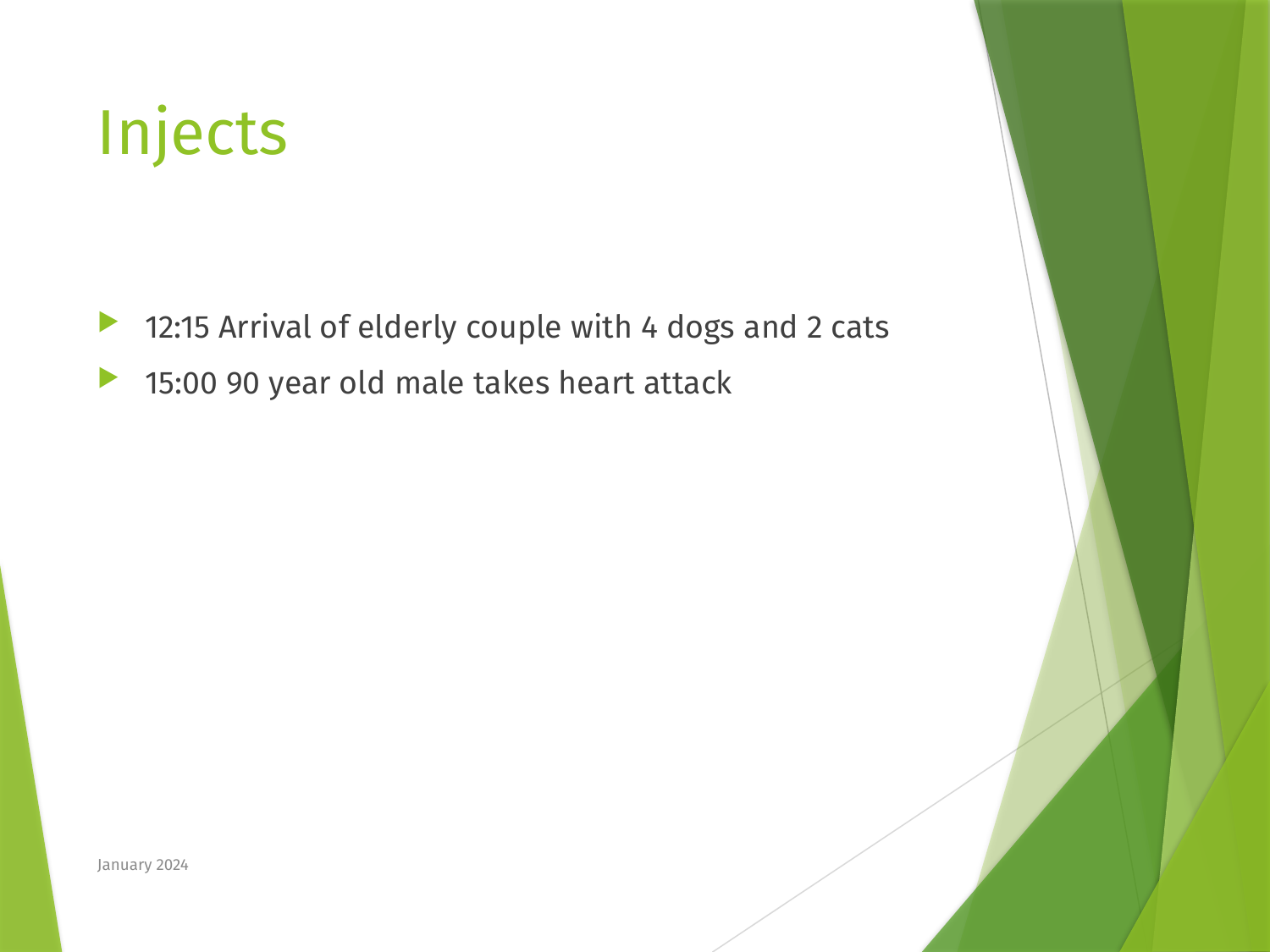

# Injects
12:15 Arrival of elderly couple with 4 dogs and 2 cats
15:00 90 year old male takes heart attack

January 2024